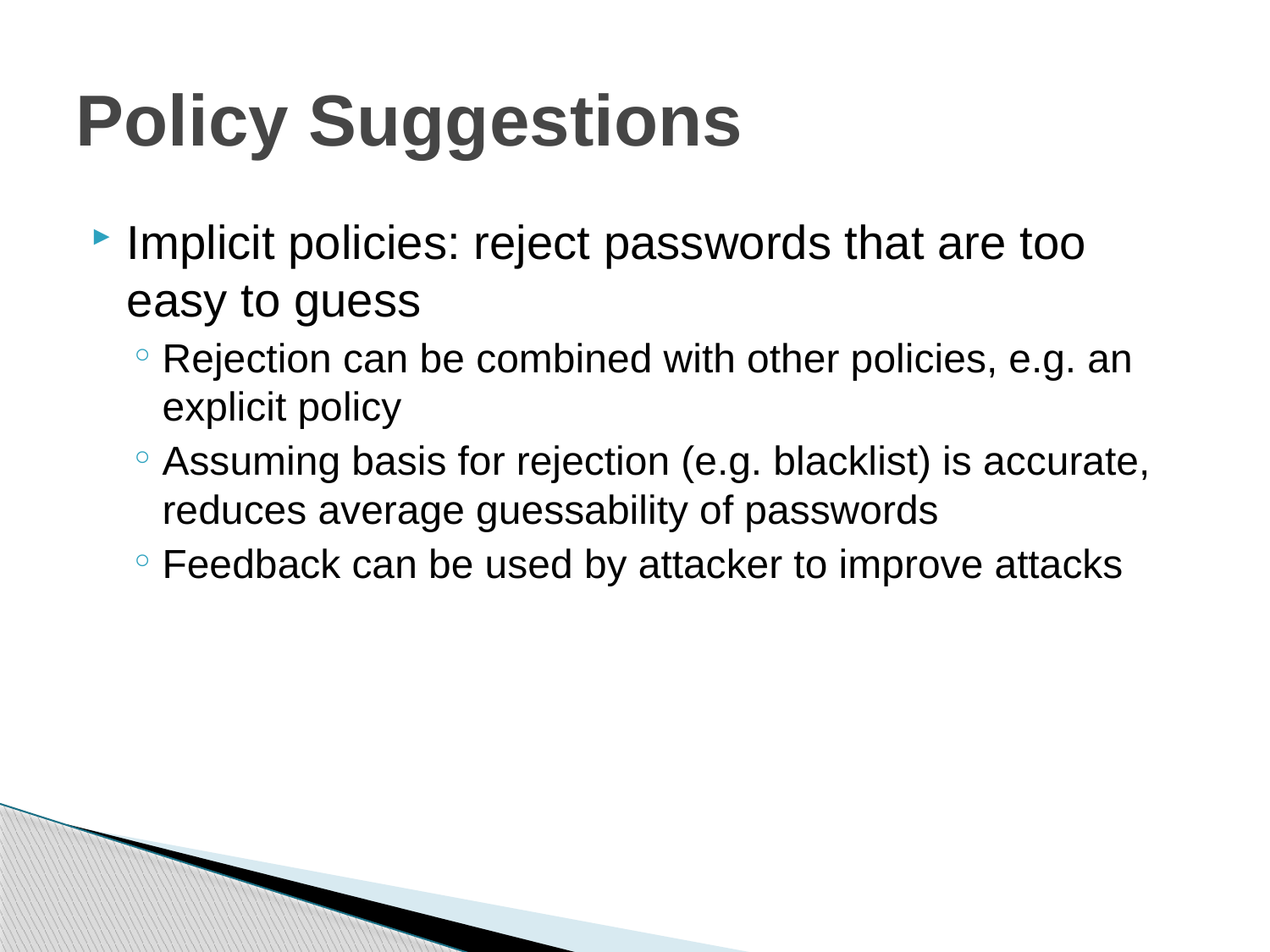

# Policy Suggestions
Implicit policies: reject passwords that are too easy to guess
Rejection can be combined with other policies, e.g. an explicit policy
Assuming basis for rejection (e.g. blacklist) is accurate, reduces average guessability of passwords
Feedback can be used by attacker to improve attacks